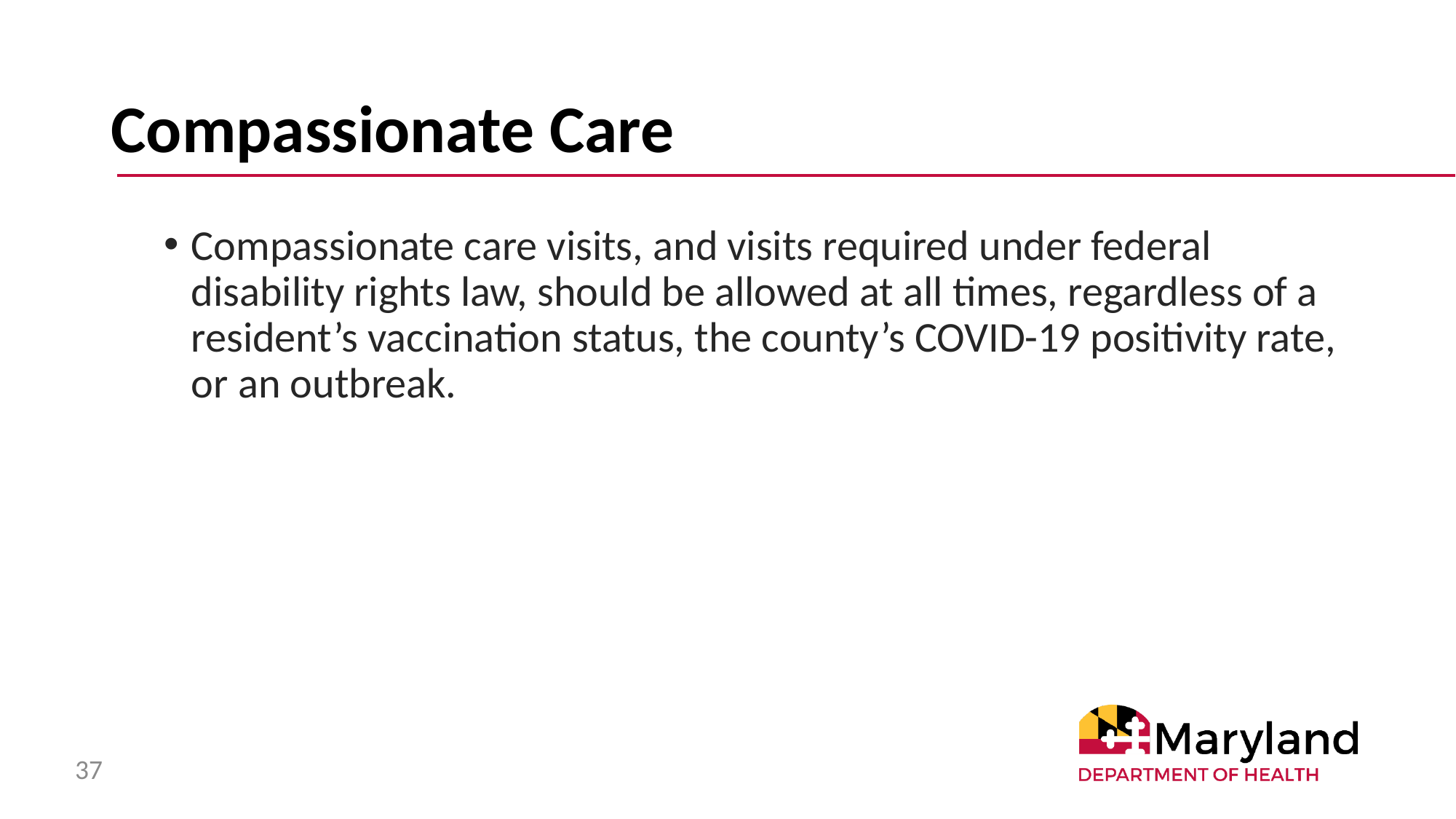

# Compassionate Care
Compassionate care visits, and visits required under federal disability rights law, should be allowed at all times, regardless of a resident’s vaccination status, the county’s COVID-19 positivity rate, or an outbreak.
37